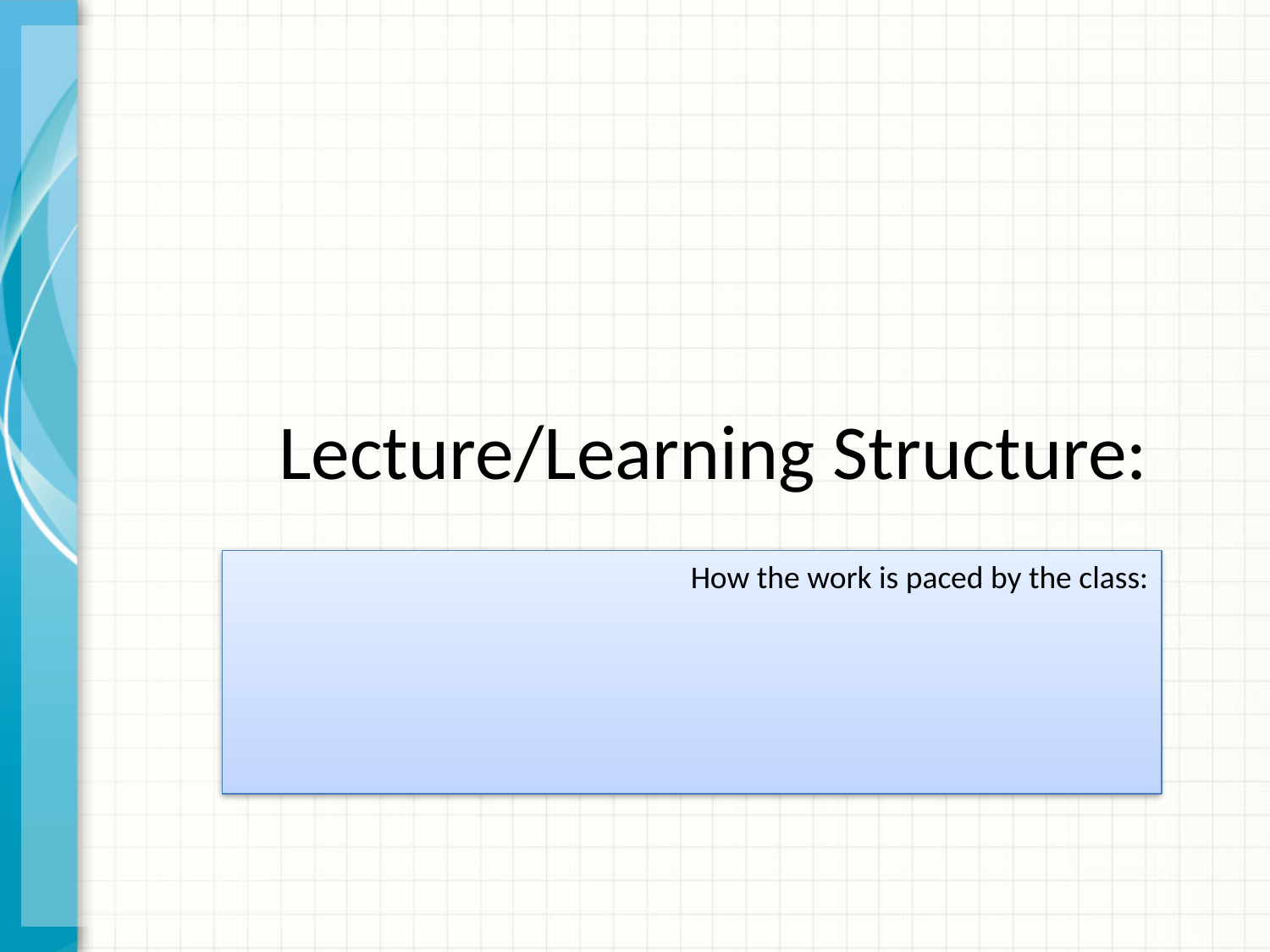

# Lecture/Learning Structure:
How the work is paced by the class: